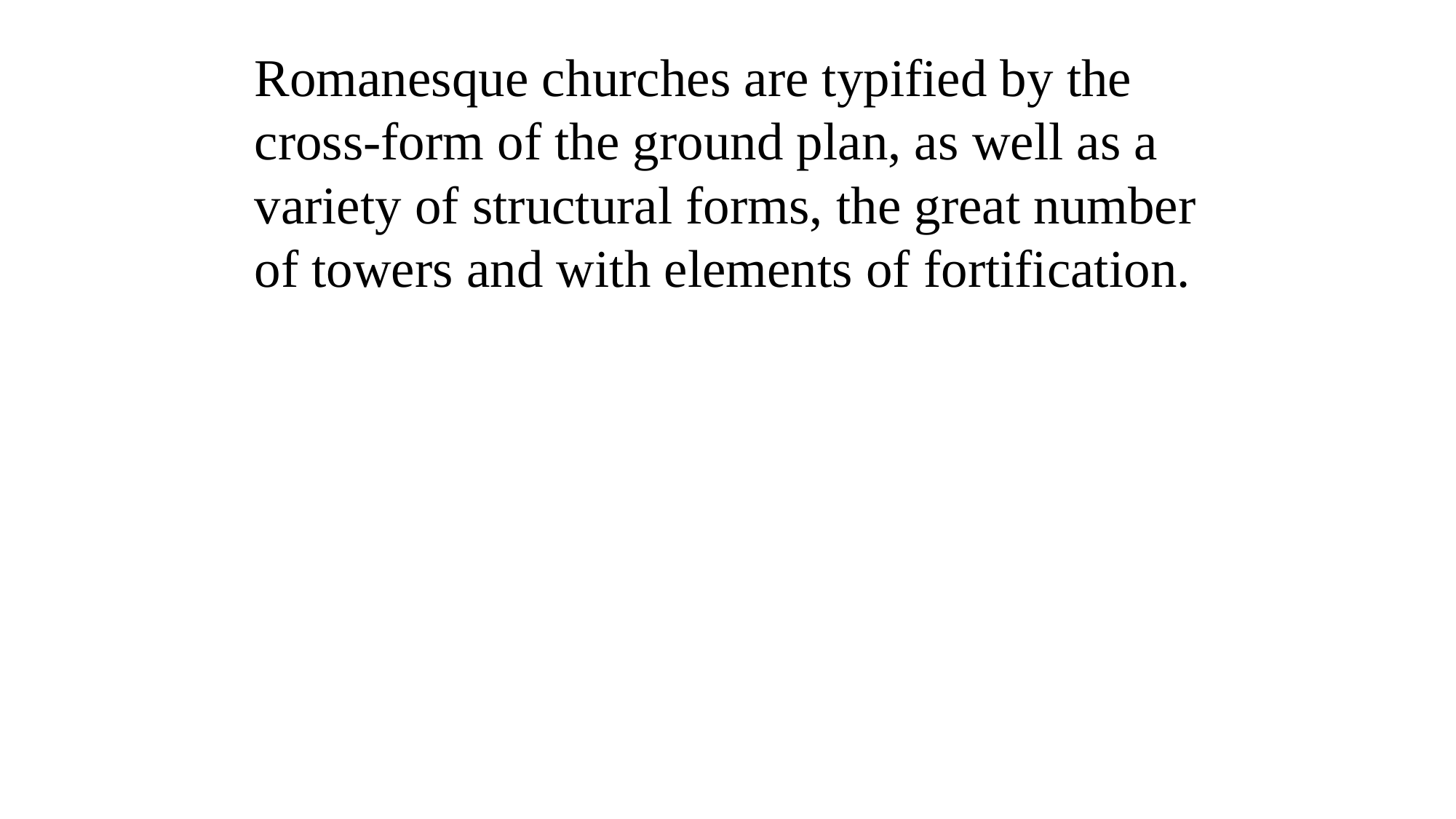

Romanesque churches are typified by the cross-form of the ground plan, as well as a variety of structural forms, the great number of towers and with elements of fortification.